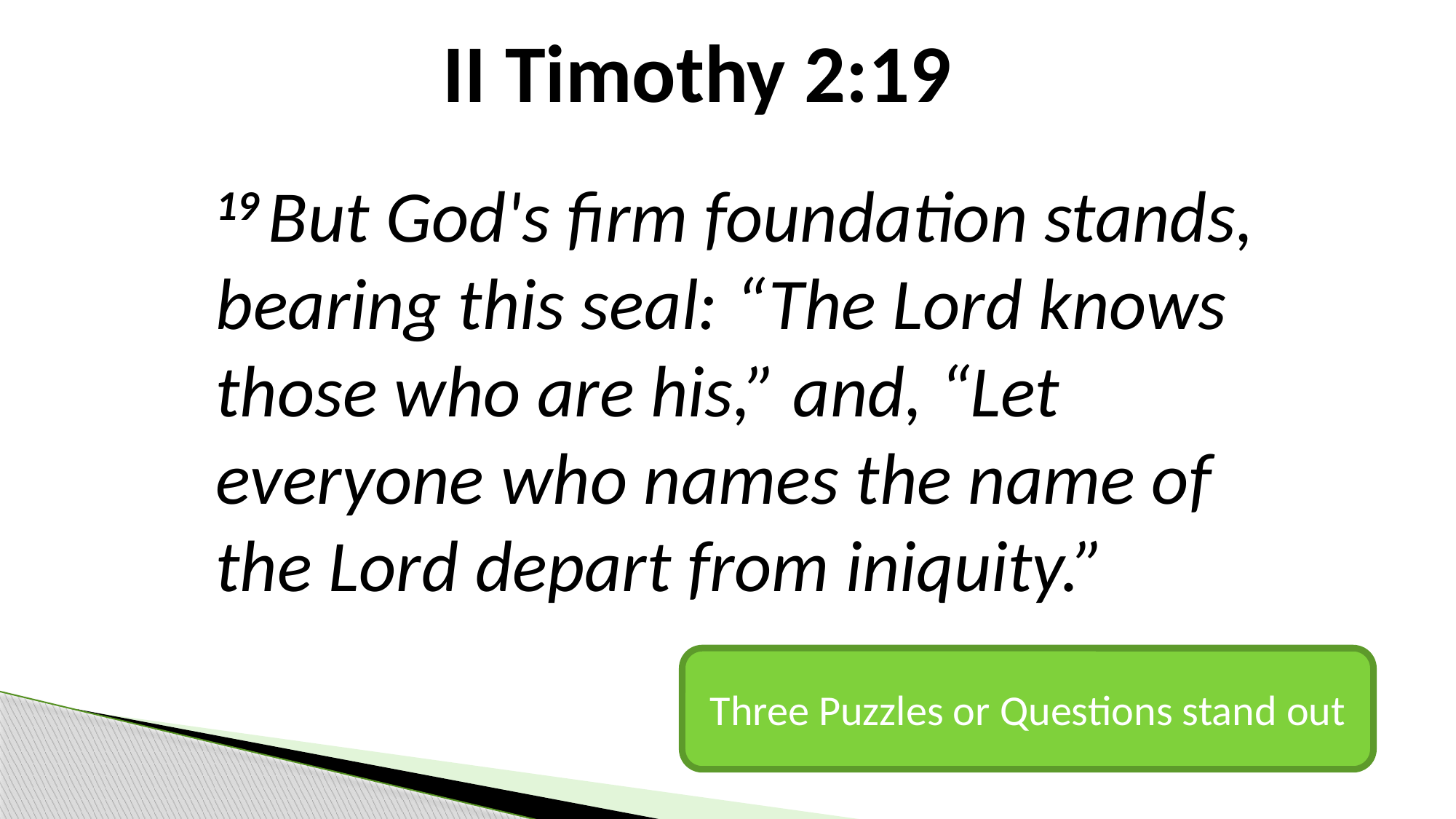

II Timothy 2:19
19 But God's firm foundation stands, bearing this seal: “The Lord knows those who are his,” and, “Let everyone who names the name of the Lord depart from iniquity.”
Three Puzzles or Questions stand out